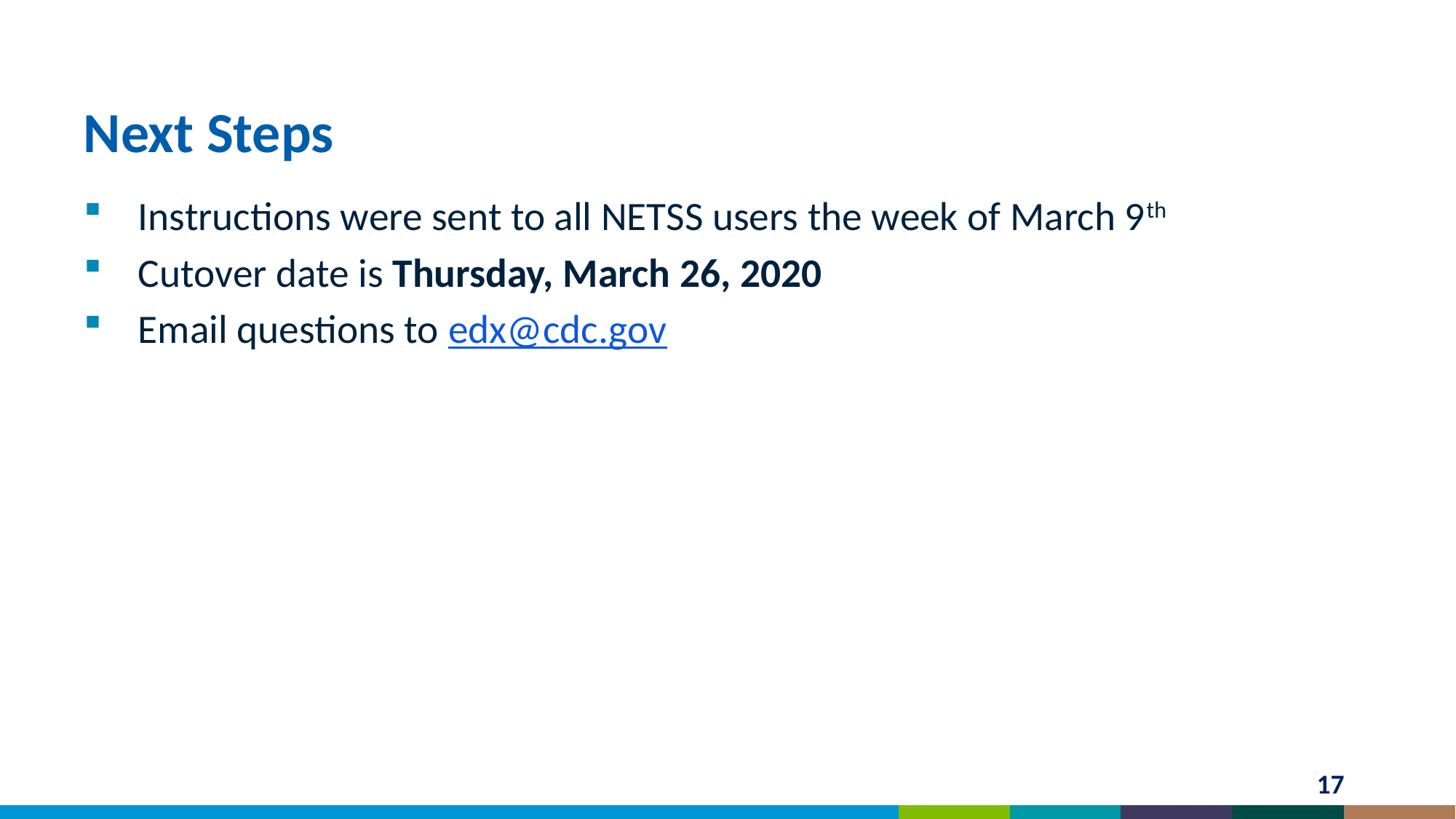

# Next Steps
Instructions were sent to all NETSS users the week of March 9th
Cutover date is Thursday, March 26, 2020
Email questions to edx@cdc.gov

17